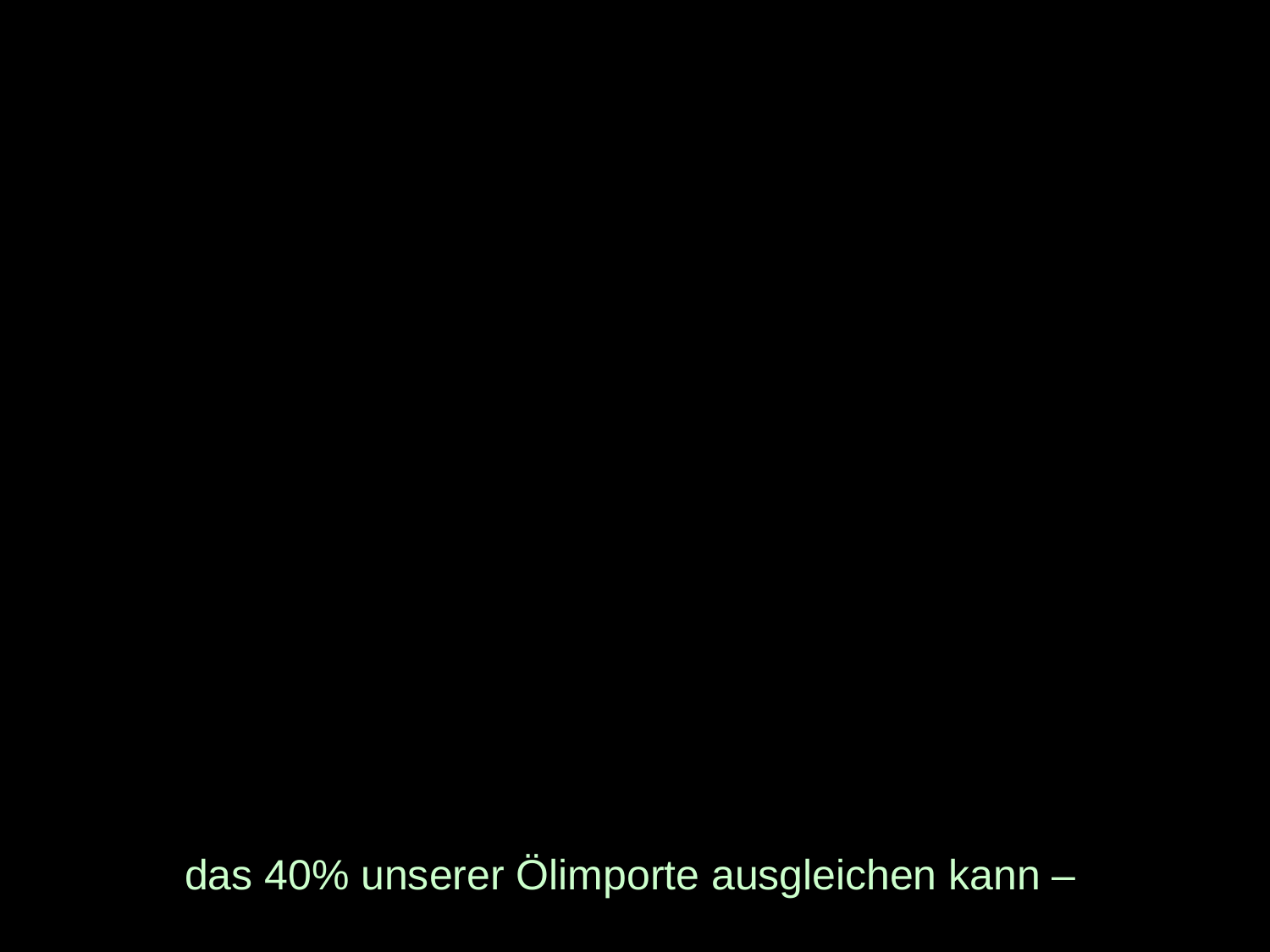

# das 40% unserer Ölimporte ausgleichen kann –